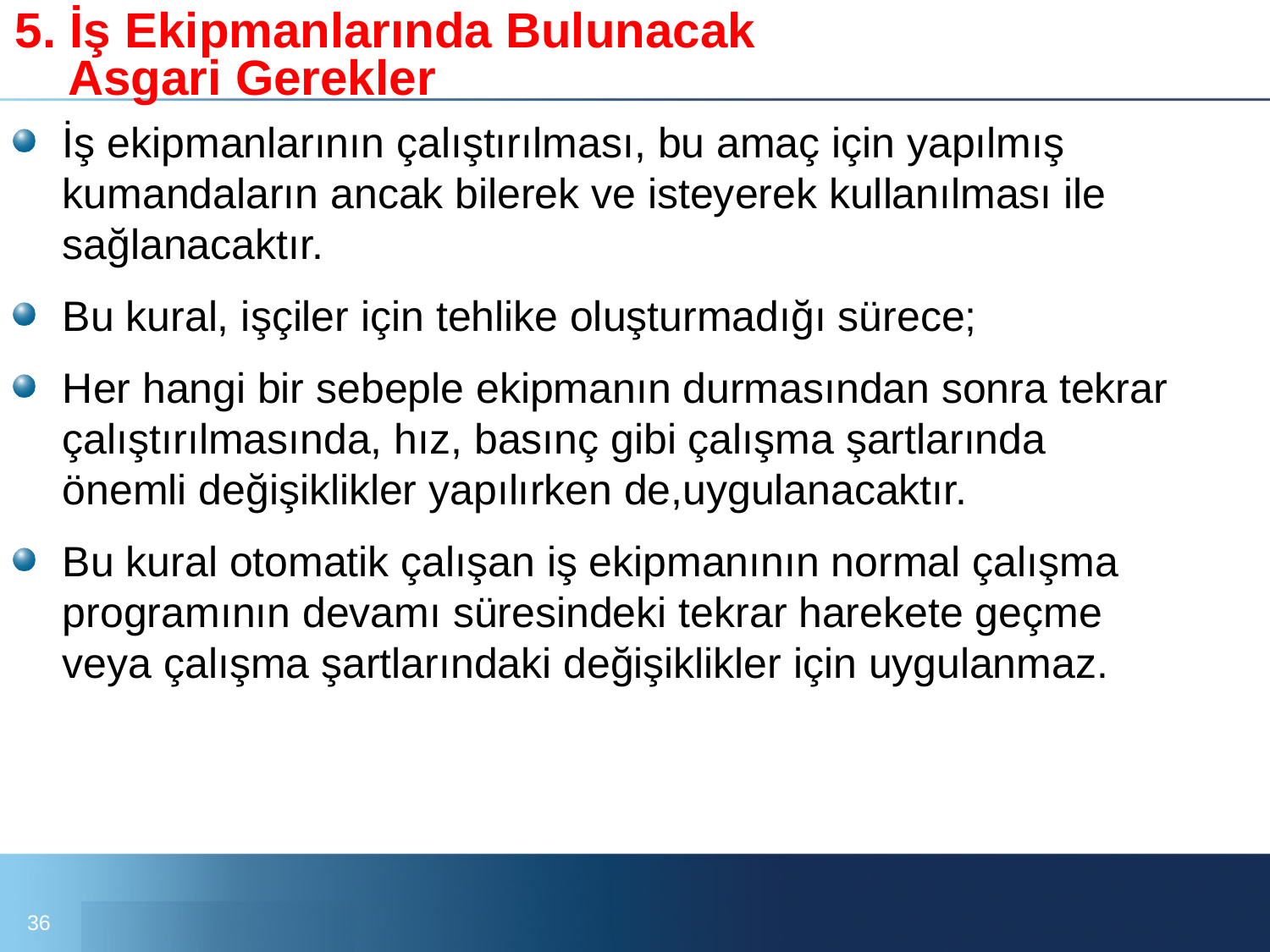

# 5. İş Ekipmanlarında Bulunacak Asgari Gerekler
İş ekipmanlarının çalıştırılması, bu amaç için yapılmış kumandaların ancak bilerek ve isteyerek kullanılması ile sağlanacaktır.
Bu kural, işçiler için tehlike oluşturmadığı sürece;
Her hangi bir sebeple ekipmanın durmasından sonra tekrar çalıştırılmasında, hız, basınç gibi çalışma şartlarında önemli değişiklikler yapılırken de,uygulanacaktır.
Bu kural otomatik çalışan iş ekipmanının normal çalışma programının devamı süresindeki tekrar harekete geçme veya çalışma şartlarındaki değişiklikler için uygulanmaz.
36